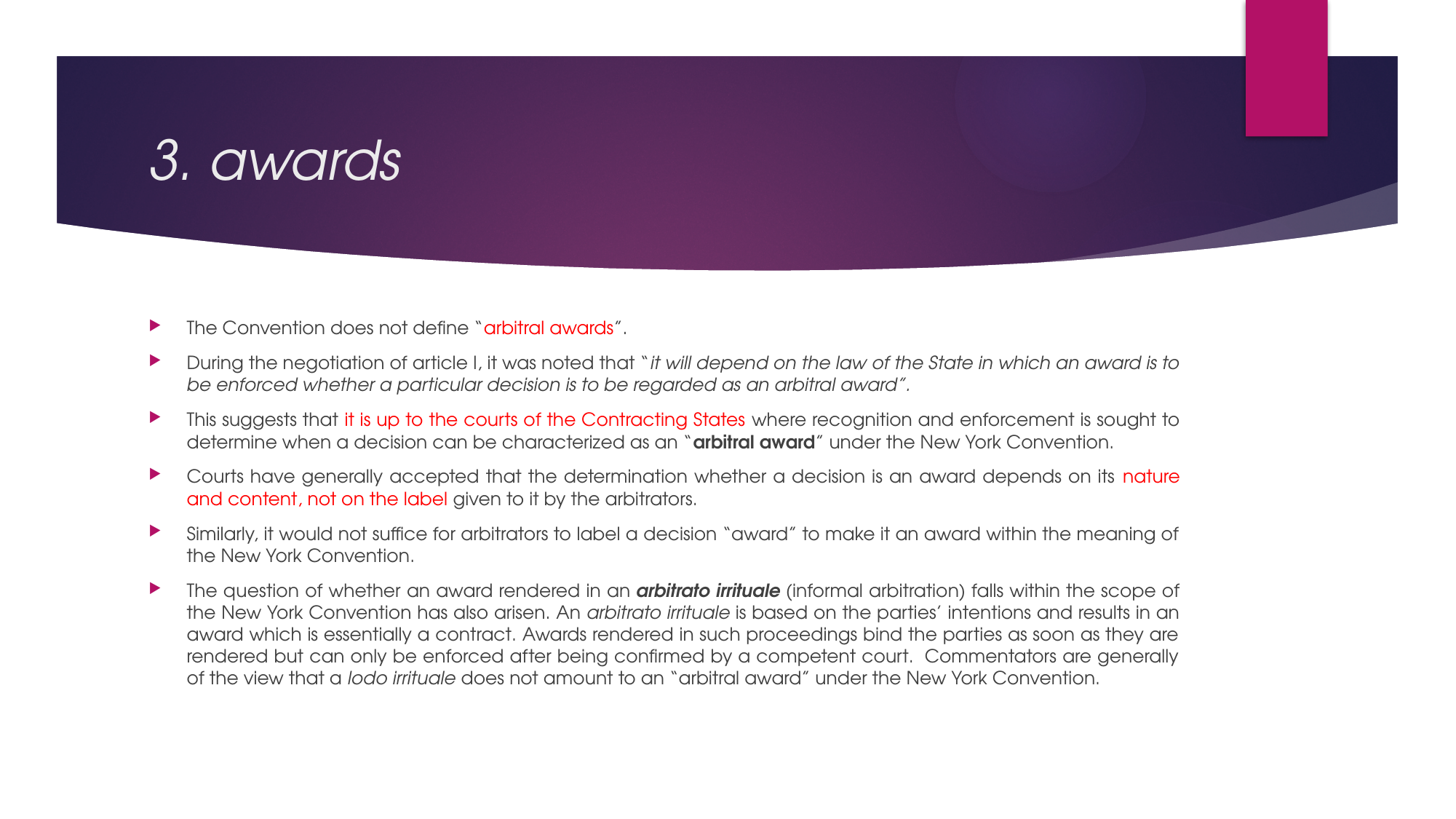

# 3. awards
The Convention does not define “arbitral awards”.
During the negotiation of article I, it was noted that “it will depend on the law of the State in which an award is to be enforced whether a particular decision is to be regarded as an arbitral award”.
This suggests that it is up to the courts of the Contracting States where recognition and enforcement is sought to determine when a decision can be characterized as an “arbitral award” under the New York Convention.
Courts have generally accepted that the determination whether a decision is an award depends on its nature and content, not on the label given to it by the arbitrators.
Similarly, it would not suffice for arbitrators to label a decision “award” to make it an award within the meaning of the New York Convention.
The question of whether an award rendered in an arbitrato irrituale (informal arbitration) falls within the scope of the New York Convention has also arisen. An arbitrato irrituale is based on the parties’ intentions and results in an award which is essentially a contract. Awards rendered in such proceedings bind the parties as soon as they are rendered but can only be enforced after being confirmed by a competent court.  Commentators are generally of the view that a lodo irrituale does not amount to an “arbitral award” under the New York Convention.

22/11/17